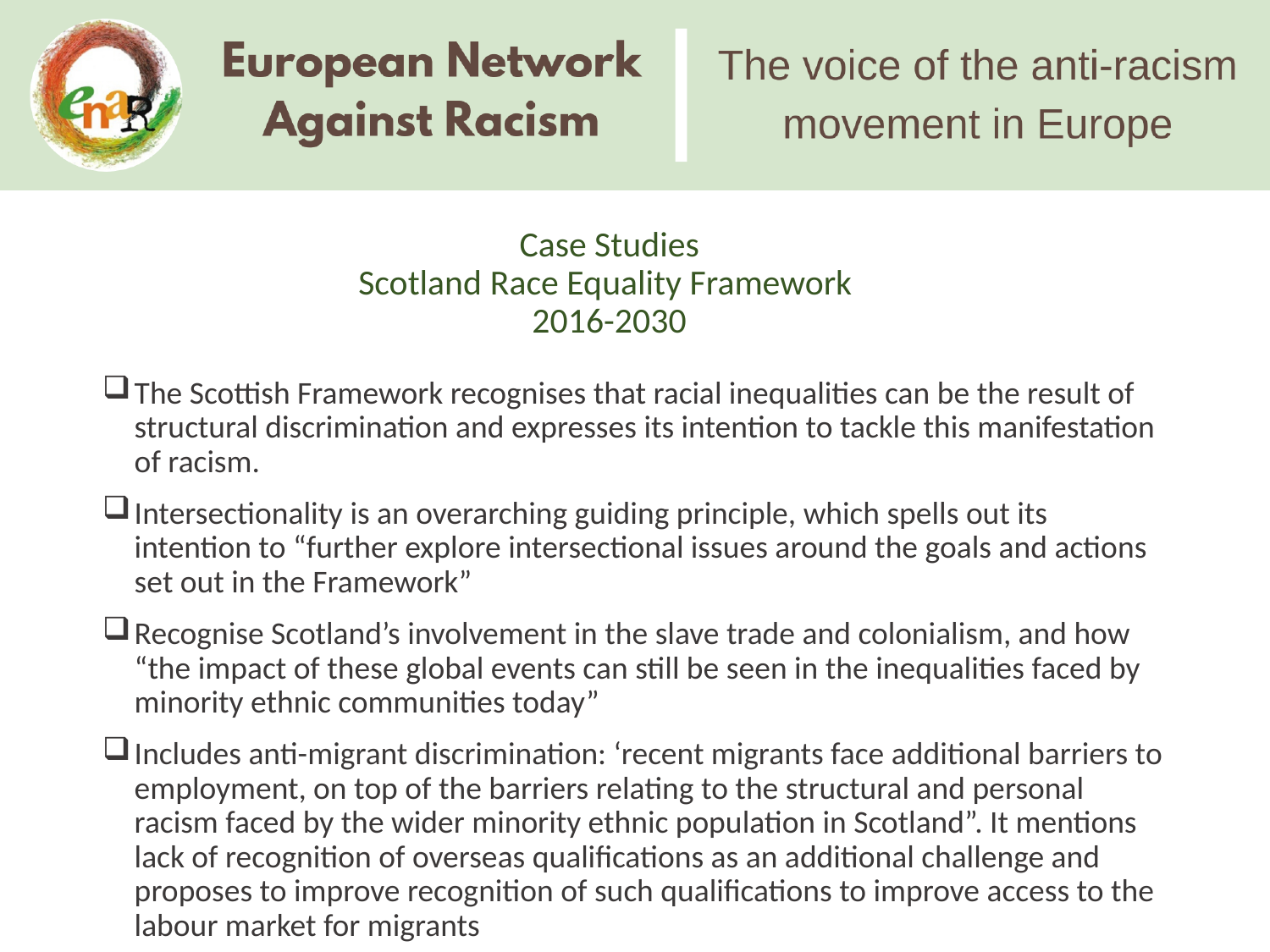

# Case Studies Scotland Race Equality Framework 2016-2030
The Scottish Framework recognises that racial inequalities can be the result of structural discrimination and expresses its intention to tackle this manifestation of racism.
Intersectionality is an overarching guiding principle, which spells out its intention to “further explore intersectional issues around the goals and actions set out in the Framework”
Recognise Scotland’s involvement in the slave trade and colonialism, and how “the impact of these global events can still be seen in the inequalities faced by minority ethnic communities today”
Includes anti-migrant discrimination: ‘recent migrants face additional barriers to employment, on top of the barriers relating to the structural and personal racism faced by the wider minority ethnic population in Scotland”. It mentions lack of recognition of overseas qualifications as an additional challenge and proposes to improve recognition of such qualifications to improve access to the labour market for migrants